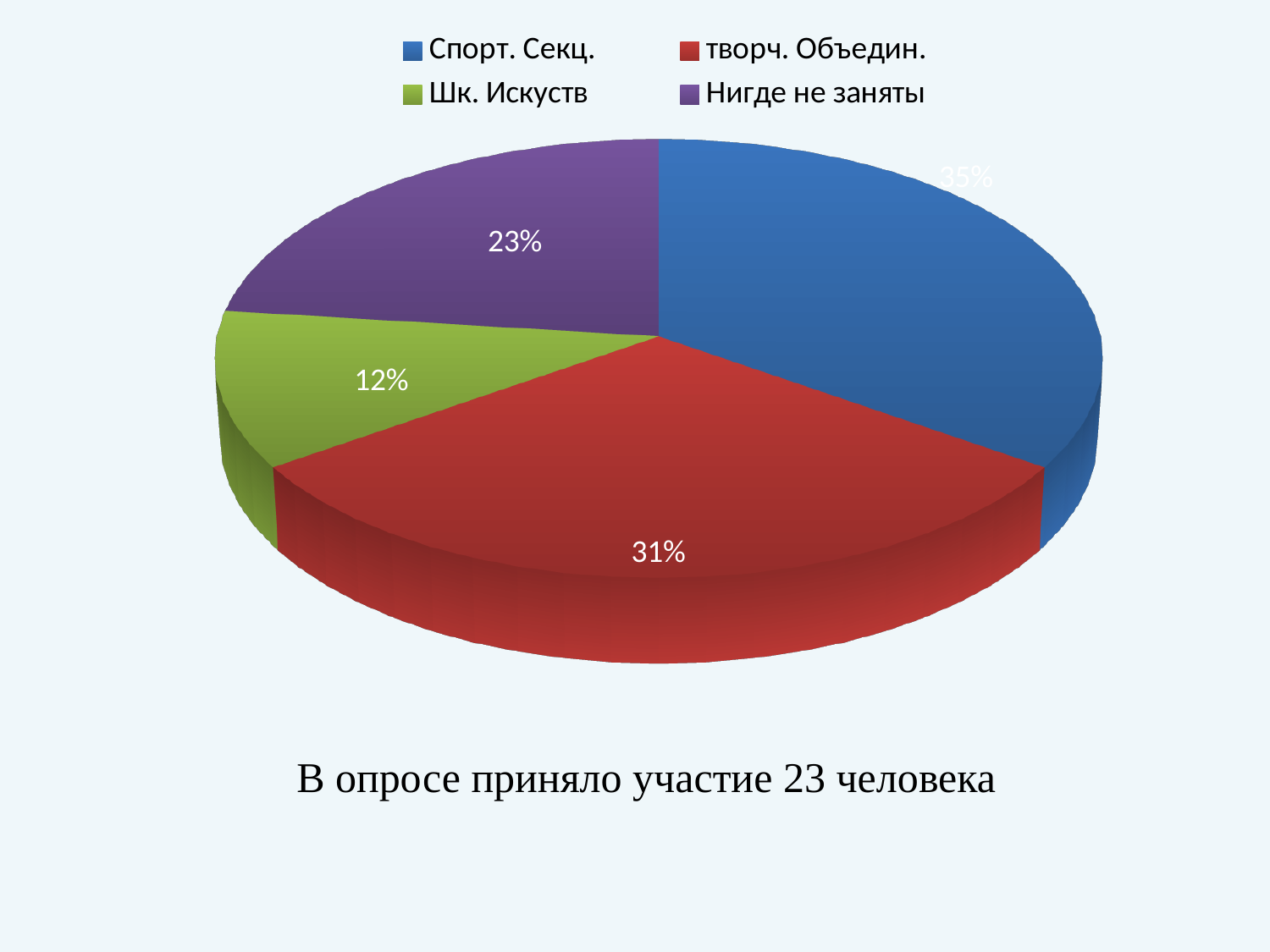

[unsupported chart]

# В опросе приняло участие 23 человека